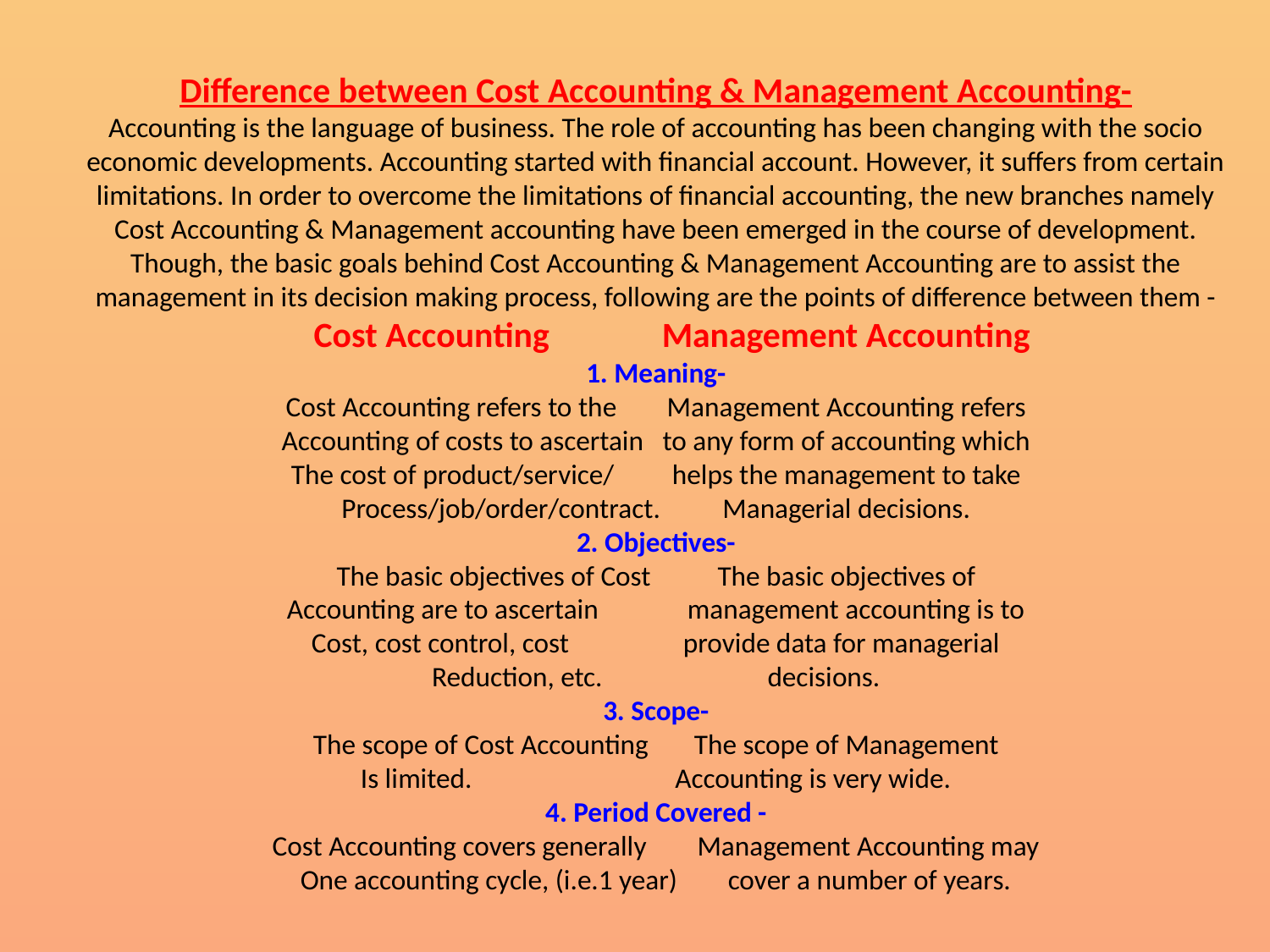

# Difference between Cost Accounting & Management Accounting- Accounting is the language of business. The role of accounting has been changing with the socio economic developments. Accounting started with financial account. However, it suffers from certain limitations. In order to overcome the limitations of financial accounting, the new branches namely Cost Accounting & Management accounting have been emerged in the course of development. Though, the basic goals behind Cost Accounting & Management Accounting are to assist the management in its decision making process, following are the points of difference between them - Cost Accounting              Management Accounting 1. Meaning- Cost Accounting refers to the	Management Accounting refers Accounting of costs to ascertain	to any form of accounting which The cost of product/service/	helps the management to take Process/job/order/contract.	Managerial decisions. 2. Objectives- The basic objectives of Cost	The basic objectives of Accounting are to ascertain              management accounting is to Cost, cost control, cost                  provide data for managerial Reduction, etc.                          decisions. 3. Scope- The scope of Cost Accounting	The scope of Management Is limited.                                Accounting is very wide. 4. Period Covered - Cost Accounting covers generally        Management Accounting may One accounting cycle, (i.e.1 year)        cover a number of years.